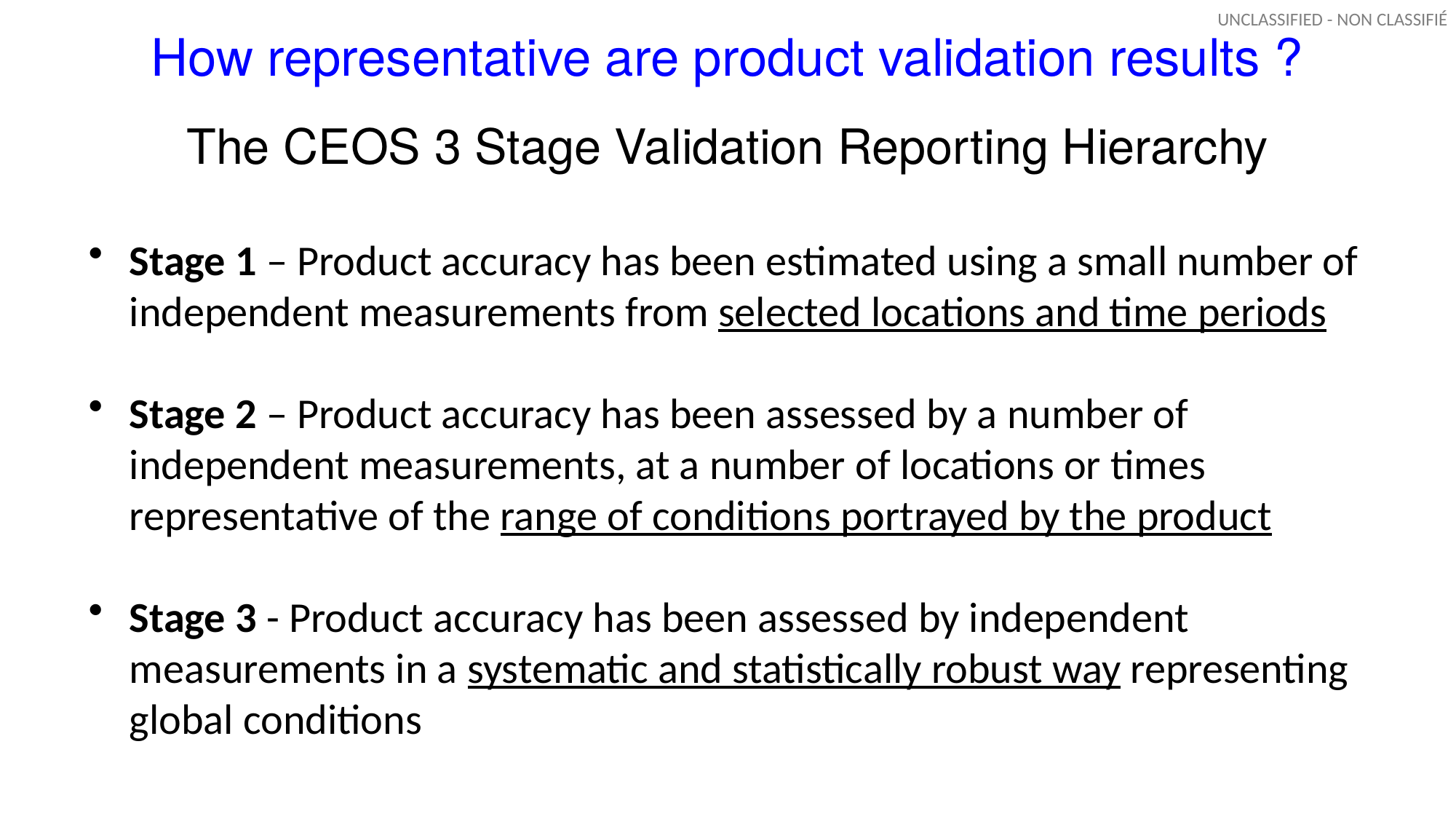

# How representative are product validation results ?
The CEOS 3 Stage Validation Reporting Hierarchy
Stage 1 – Product accuracy has been estimated using a small number of independent measurements from selected locations and time periods

Stage 2 – Product accuracy has been assessed by a number of independent measurements, at a number of locations or times representative of the range of conditions portrayed by the product

Stage 3 - Product accuracy has been assessed by independent measurements in a systematic and statistically robust way representing global conditions